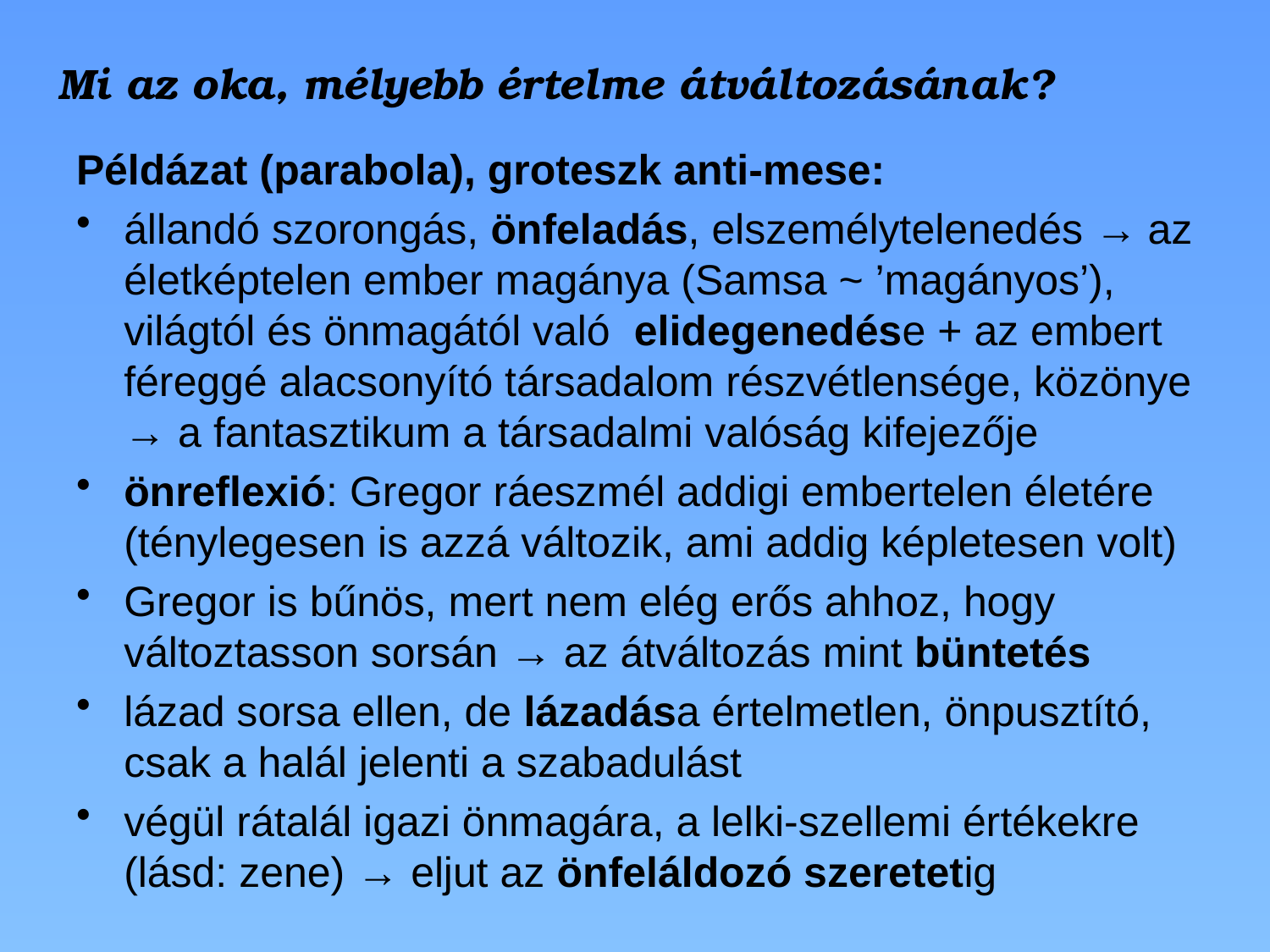

# Mi az oka, mélyebb értelme átváltozásának?
Példázat (parabola), groteszk anti-mese:
állandó szorongás, önfeladás, elszemélytelenedés → az életképtelen ember magánya (Samsa ~ ’magányos’), világtól és önmagától való  elidegenedése + az embert féreggé alacsonyító társadalom részvétlensége, közönye → a fantasztikum a társadalmi valóság kifejezője
önreflexió: Gregor ráeszmél addigi embertelen életére (ténylegesen is azzá változik, ami addig képletesen volt)
Gregor is bűnös, mert nem elég erős ahhoz, hogy változtasson sorsán → az átváltozás mint büntetés
lázad sorsa ellen, de lázadása értelmetlen, önpusztító, csak a halál jelenti a szabadulást
végül rátalál igazi önmagára, a lelki-szellemi értékekre (lásd: zene) → eljut az önfeláldozó szeretetig